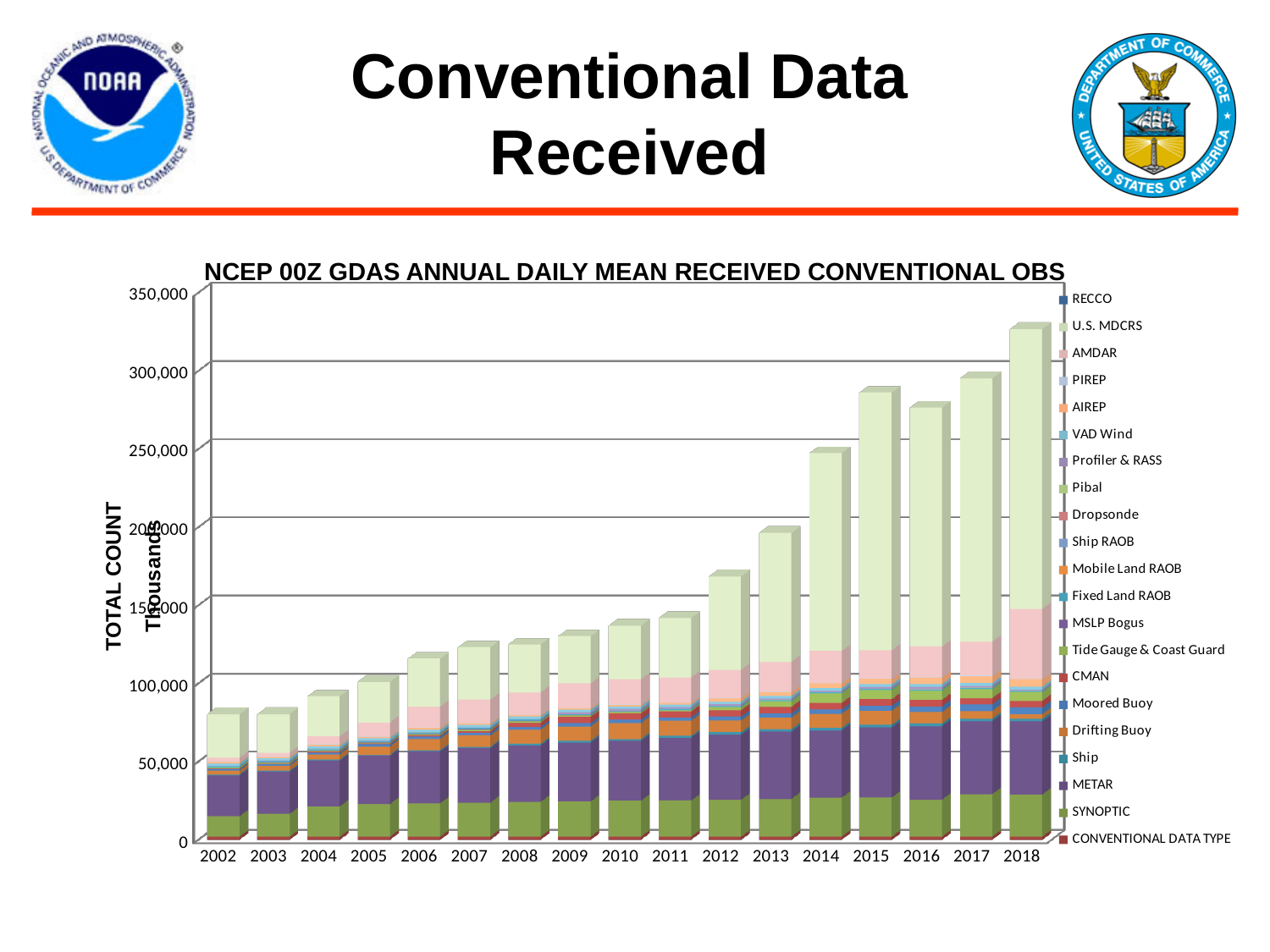

# Conventional Data Received
NCEP 00Z GDAS ANNUAL DAILY MEAN RECEIVED CONVENTIONAL OBS

[unsupported chart]

TOTAL COUNT
Thousands